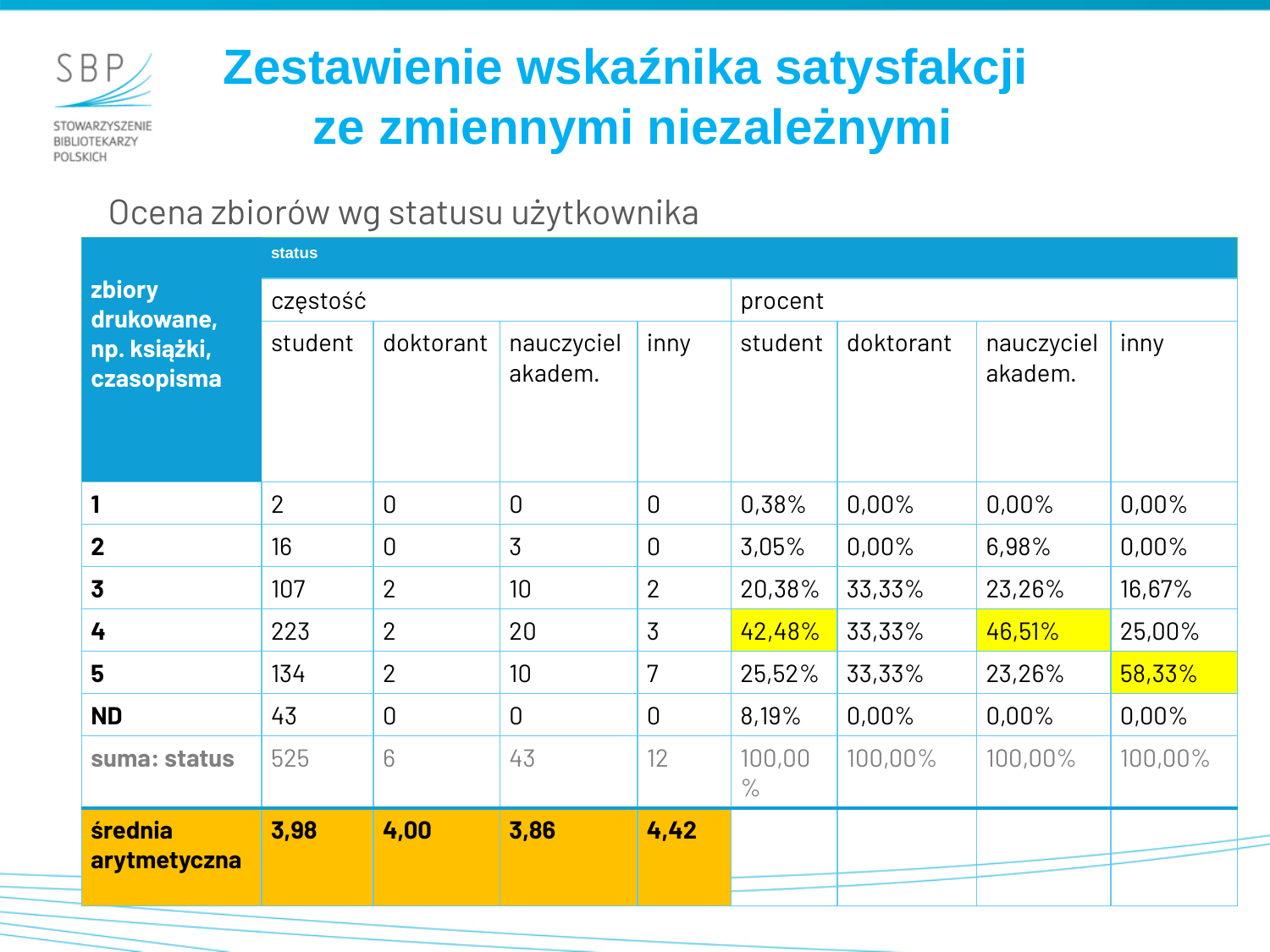

# Zestawienie wskaźnika satysfakcji ze zmiennymi niezależnymi
Ocena zbiorów wg statusu użytkownika
| zbiory drukowane, np. książki, czasopisma | status |  |  |  |  |  |  |  |
| --- | --- | --- | --- | --- | --- | --- | --- | --- |
|  | częstość |  |  |  | procent |  |  |  |
|  | student | doktorant | nauczyciel akadem. | inny | student | doktorant | nauczyciel akadem. | inny |
| 1 | 2 | 0 | 0 | 0 | 0,38% | 0,00% | 0,00% | 0,00% |
| 2 | 16 | 0 | 3 | 0 | 3,05% | 0,00% | 6,98% | 0,00% |
| 3 | 107 | 2 | 10 | 2 | 20,38% | 33,33% | 23,26% | 16,67% |
| 4 | 223 | 2 | 20 | 3 | 42,48% | 33,33% | 46,51% | 25,00% |
| 5 | 134 | 2 | 10 | 7 | 25,52% | 33,33% | 23,26% | 58,33% |
| ND | 43 | 0 | 0 | 0 | 8,19% | 0,00% | 0,00% | 0,00% |
| suma: status | 525 | 6 | 43 | 12 | 100,00% | 100,00% | 100,00% | 100,00% |
| średnia arytmetyczna | 3,98 | 4,00 | 3,86 | 4,42 |  |  |  |  |